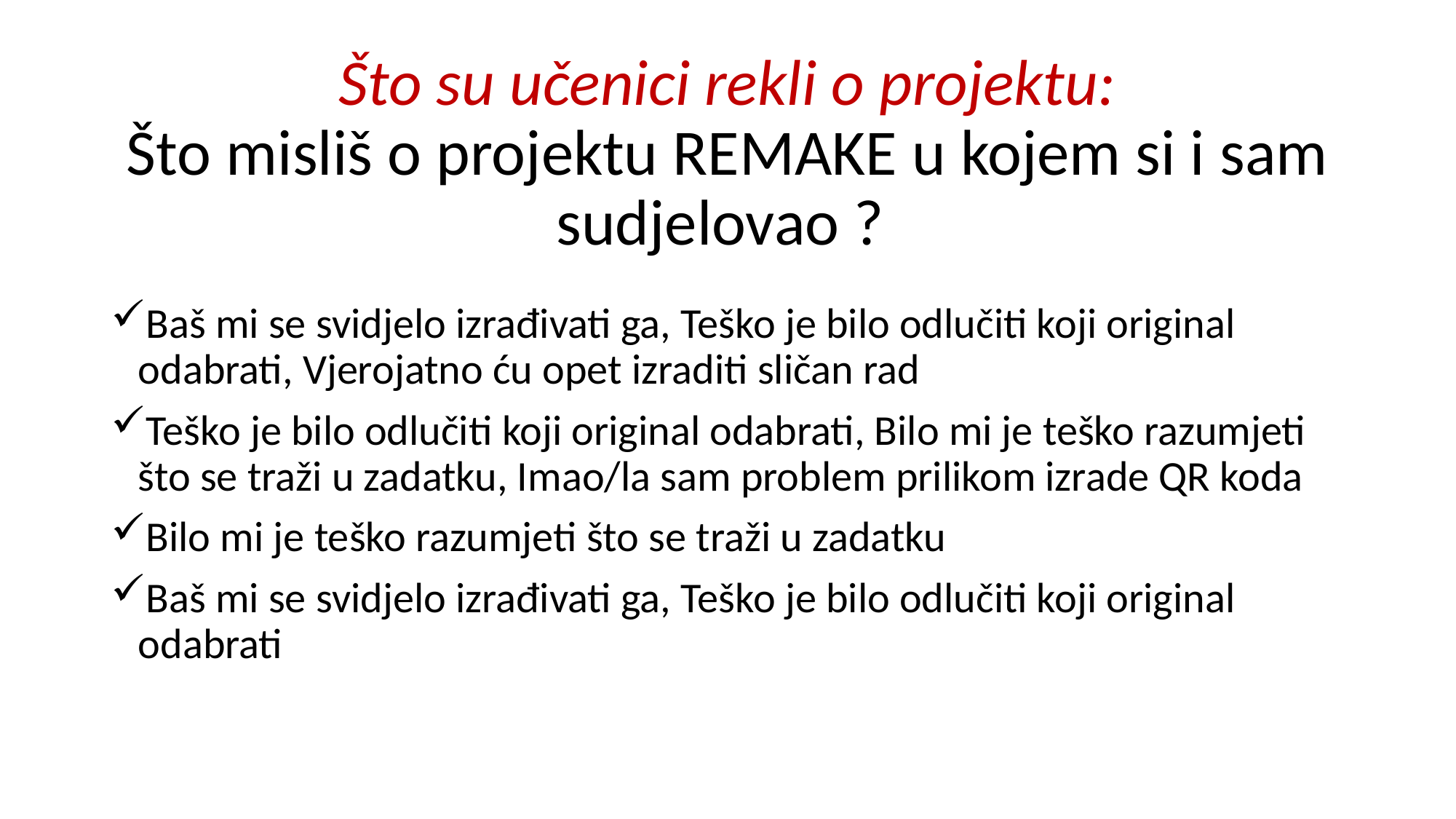

# Što su učenici rekli o projektu: Što misliš o projektu REMAKE u kojem si i sam sudjelovao ?
Baš mi se svidjelo izrađivati ga, Teško je bilo odlučiti koji original odabrati, Vjerojatno ću opet izraditi sličan rad
Teško je bilo odlučiti koji original odabrati, Bilo mi je teško razumjeti što se traži u zadatku, Imao/la sam problem prilikom izrade QR koda
Bilo mi je teško razumjeti što se traži u zadatku
Baš mi se svidjelo izrađivati ga, Teško je bilo odlučiti koji original odabrati